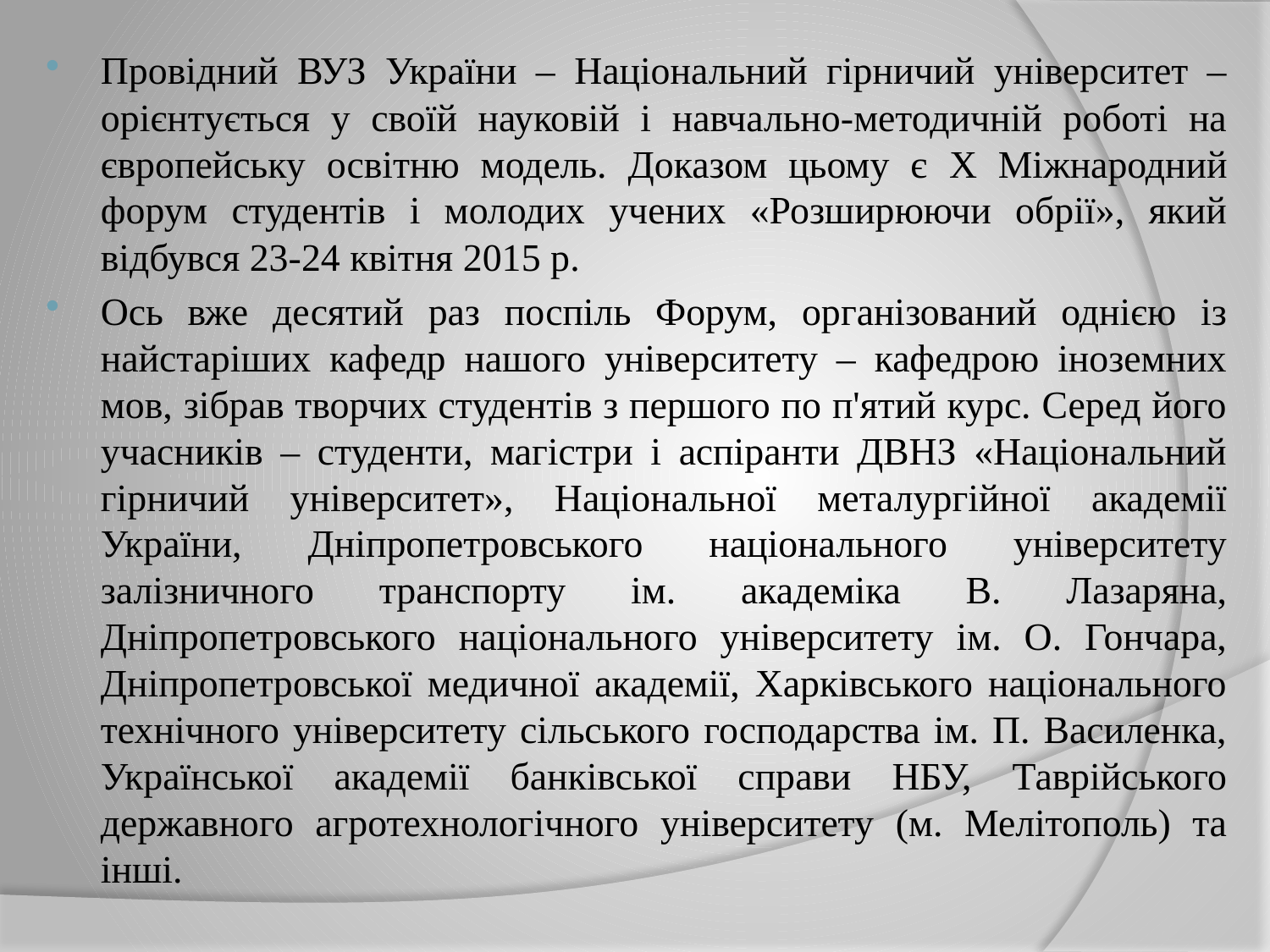

Провідний ВУЗ України – Національний гірничий університет – орієнтується у своїй науковій і навчально-методичній роботі на європейську освітню модель. Доказом цьому є X Міжнародний форум студентів і молодих учених «Розширюючи обрії», який відбувся 23-24 квітня 2015 р.
Ось вже десятий раз поспіль Форум, організований однією із найстаріших кафедр нашого університету – кафедрою іноземних мов, зібрав творчих студентів з першого по п'ятий курс. Серед його учасників – студенти, магістри і аспіранти ДВНЗ «Національний гірничий університет», Національної металургійної академії України, Дніпропетровського національного університету залізничного транспорту ім. академіка В. Лазаряна, Дніпропетровського національного університету ім. О. Гончара, Дніпропетровської медичної академії, Харківського національного технічного університету сільського господарства ім. П. Василенка, Української академії банківської справи НБУ, Таврійського державного агротехнологічного університету (м. Мелітополь) та інші.